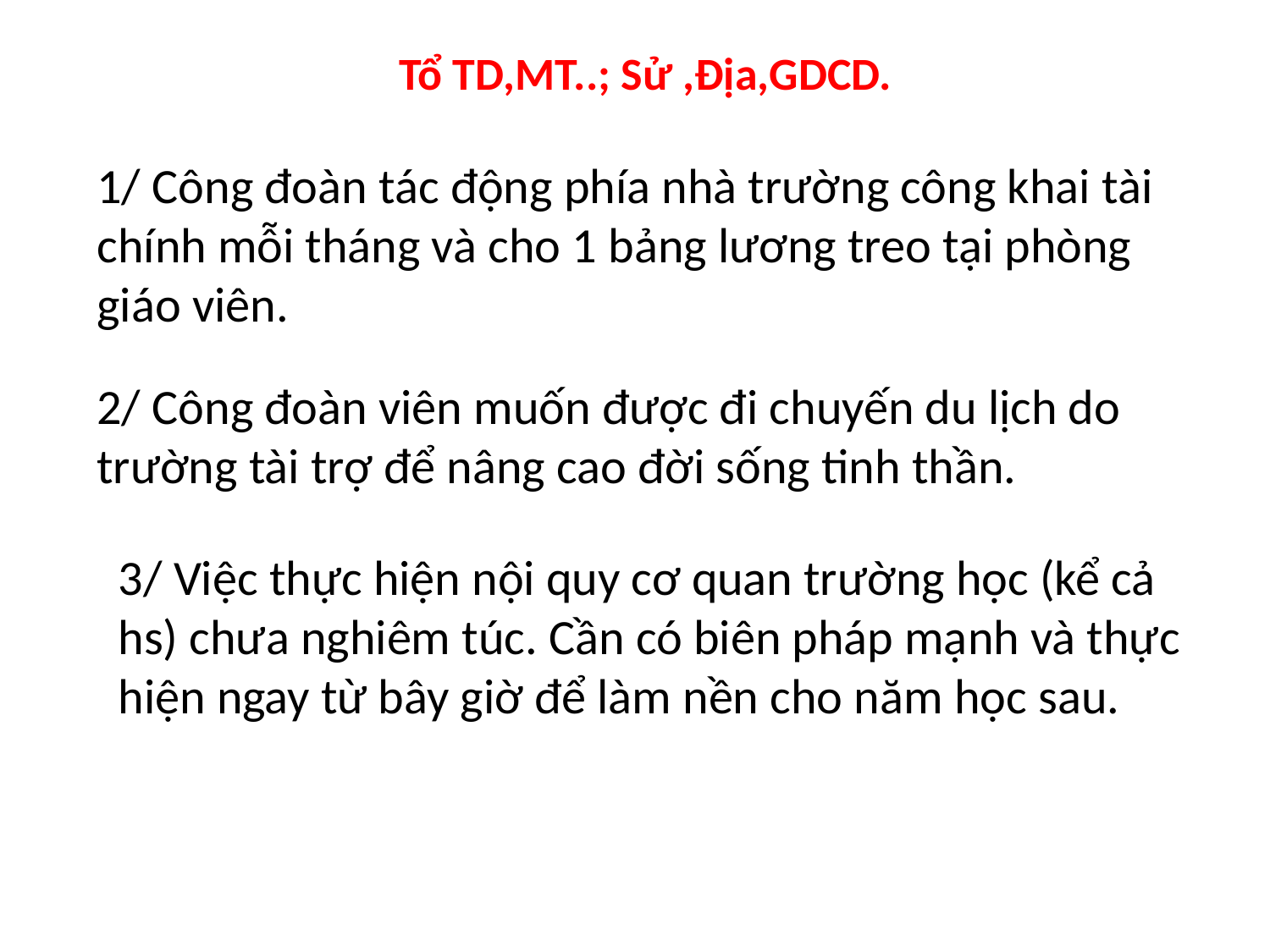

# Tổ TD,MT..; Sử ,Địa,GDCD.
1/ Công đoàn tác động phía nhà trường công khai tài chính mỗi tháng và cho 1 bảng lương treo tại phòng giáo viên.
2/ Công đoàn viên muốn được đi chuyến du lịch do trường tài trợ để nâng cao đời sống tinh thần.
3/ Việc thực hiện nội quy cơ quan trường học (kể cả hs) chưa nghiêm túc. Cần có biên pháp mạnh và thực hiện ngay từ bây giờ để làm nền cho năm học sau.